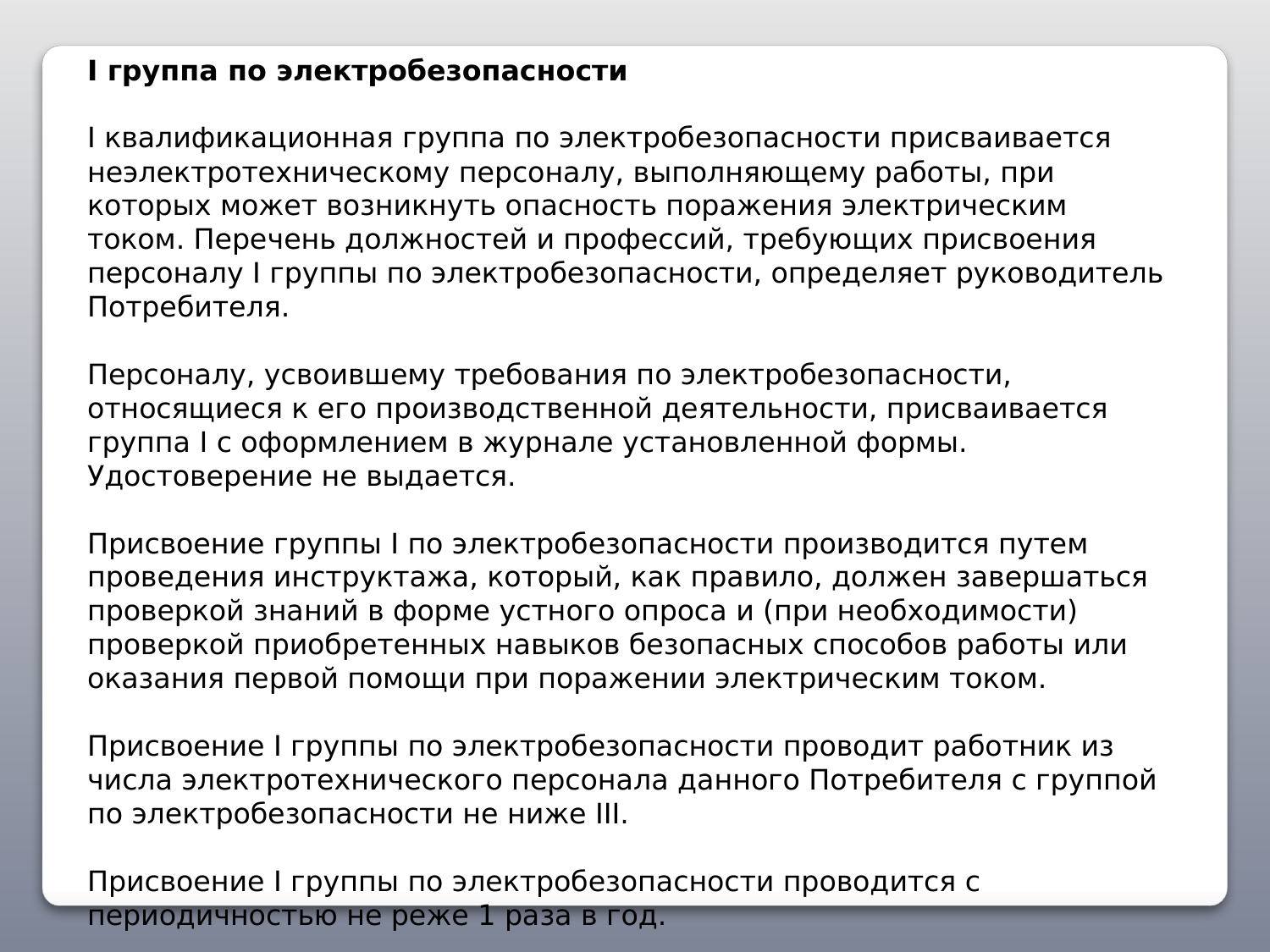

I группа по электробезопасности

I квалификационная группа по электробезопасности присваивается неэлектротехническому персоналу, выполняющему работы, при которых может возникнуть опасность поражения электрическим током. Перечень должностей и профессий, требующих присвоения персоналу I группы по электробезопасности, определяет руководитель Потребителя.

Персоналу, усвоившему требования по электробезопасности, относящиеся к его производственной деятельности, присваивается группа I с оформлением в журнале установленной формы. Удостоверение не выдается.

Присвоение группы I по электробезопасности производится путем проведения инструктажа, который, как правило, должен завершаться проверкой знаний в форме устного опроса и (при необходимости) проверкой приобретенных навыков безопасных способов работы или оказания первой помощи при поражении электрическим током.

Присвоение I группы по электробезопасности проводит работник из числа электротехнического персонала данного Потребителя с группой по электробезопасности не ниже III.

Присвоение I группы по электробезопасности проводится с периодичностью не реже 1 раза в год.